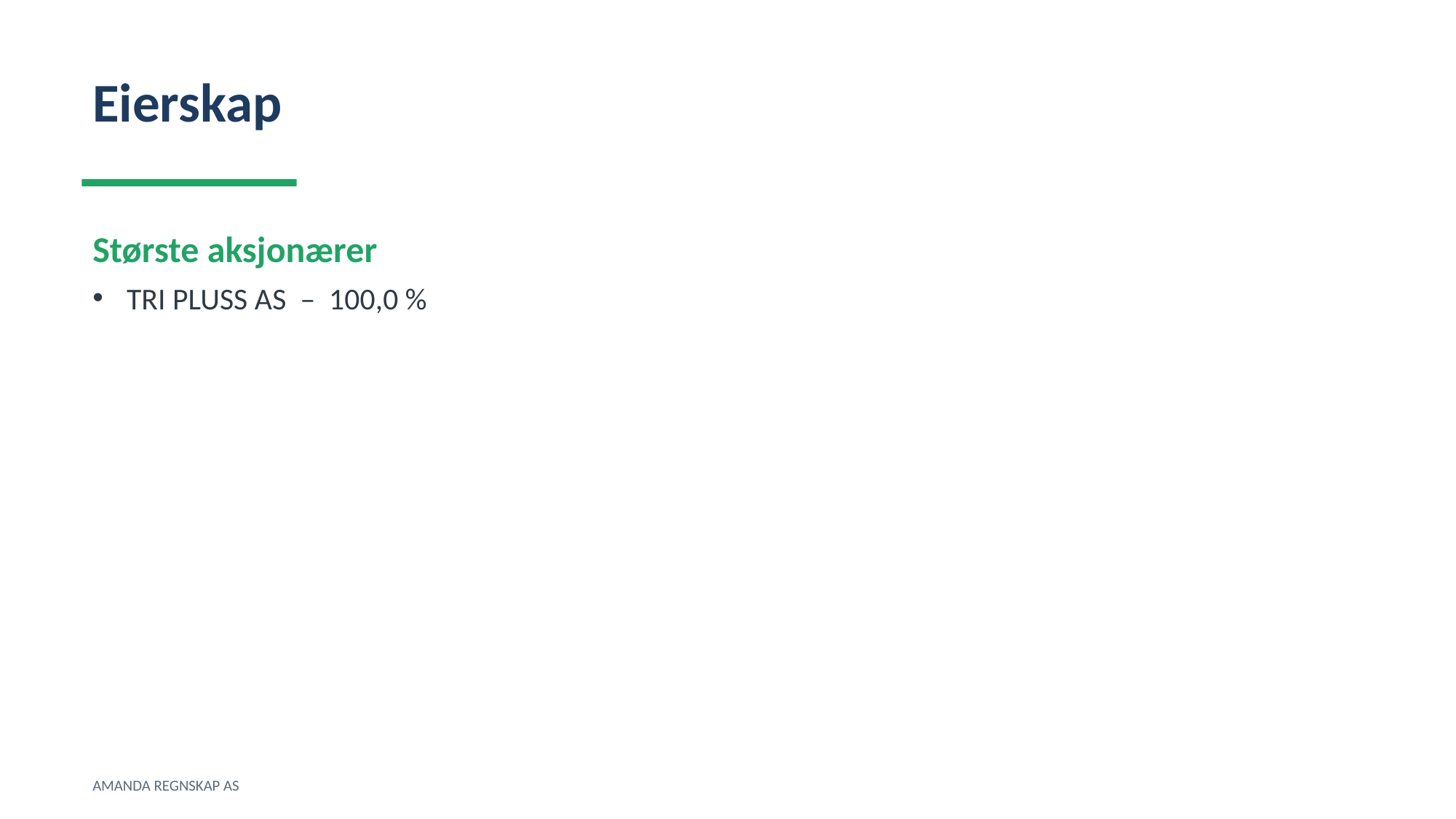

Eierskap

Største aksjonærer
TRI PLUSS AS  –  100,0 %
AMANDA REGNSKAP AS